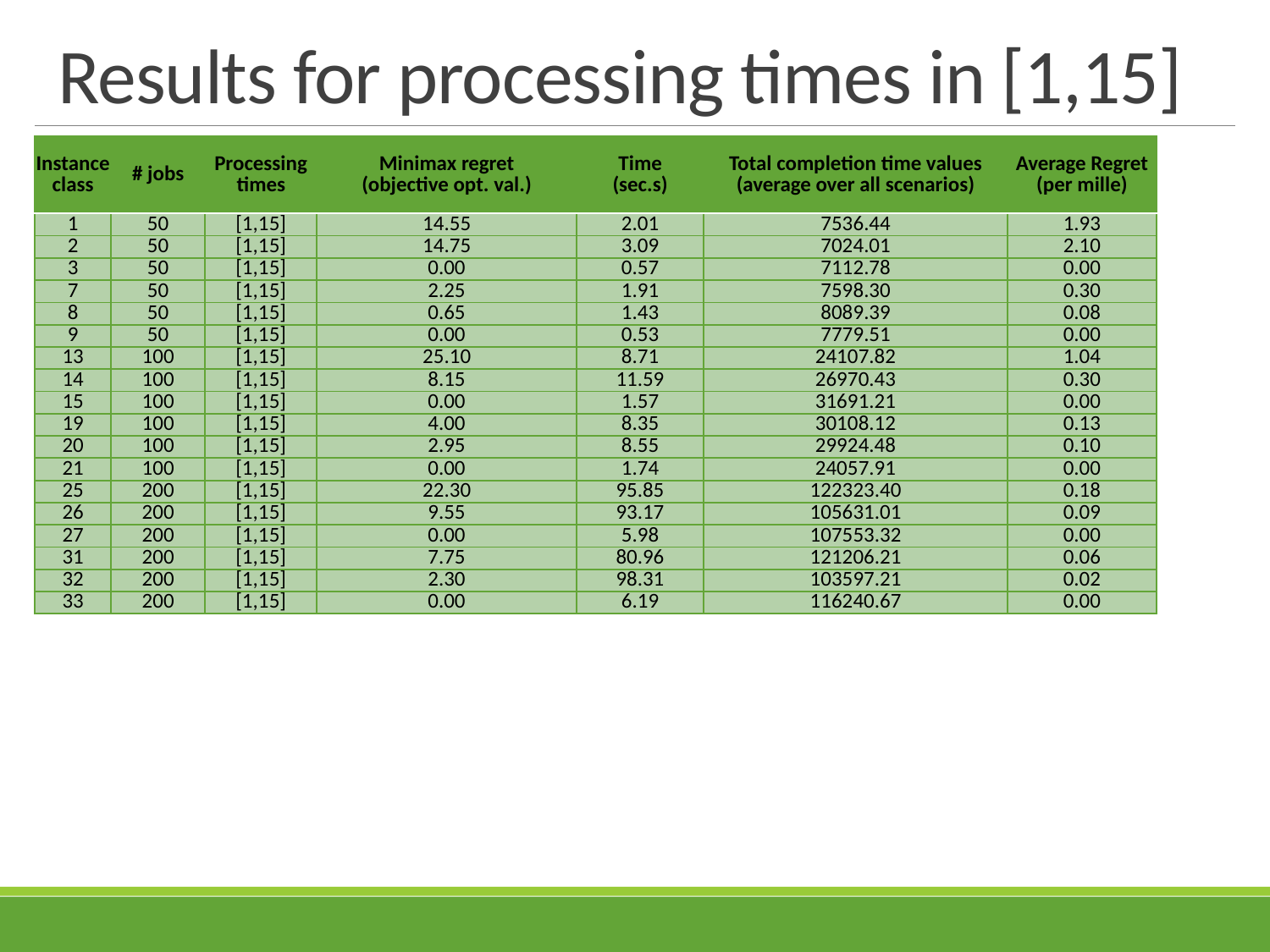

# Results for processing times in [1,15]
| Instance class | # jobs | Processing times | Minimax regret (objective opt. val.) | Time (sec.s) | Total completion time values (average over all scenarios) | Average Regret (per mille) |
| --- | --- | --- | --- | --- | --- | --- |
| 1 | 50 | [1,15] | 14.55 | 2.01 | 7536.44 | 1.93 |
| 2 | 50 | [1,15] | 14.75 | 3.09 | 7024.01 | 2.10 |
| 3 | 50 | [1,15] | 0.00 | 0.57 | 7112.78 | 0.00 |
| 7 | 50 | [1,15] | 2.25 | 1.91 | 7598.30 | 0.30 |
| 8 | 50 | [1,15] | 0.65 | 1.43 | 8089.39 | 0.08 |
| 9 | 50 | [1,15] | 0.00 | 0.53 | 7779.51 | 0.00 |
| 13 | 100 | [1,15] | 25.10 | 8.71 | 24107.82 | 1.04 |
| 14 | 100 | [1,15] | 8.15 | 11.59 | 26970.43 | 0.30 |
| 15 | 100 | [1,15] | 0.00 | 1.57 | 31691.21 | 0.00 |
| 19 | 100 | [1,15] | 4.00 | 8.35 | 30108.12 | 0.13 |
| 20 | 100 | [1,15] | 2.95 | 8.55 | 29924.48 | 0.10 |
| 21 | 100 | [1,15] | 0.00 | 1.74 | 24057.91 | 0.00 |
| 25 | 200 | [1,15] | 22.30 | 95.85 | 122323.40 | 0.18 |
| 26 | 200 | [1,15] | 9.55 | 93.17 | 105631.01 | 0.09 |
| 27 | 200 | [1,15] | 0.00 | 5.98 | 107553.32 | 0.00 |
| 31 | 200 | [1,15] | 7.75 | 80.96 | 121206.21 | 0.06 |
| 32 | 200 | [1,15] | 2.30 | 98.31 | 103597.21 | 0.02 |
| 33 | 200 | [1,15] | 0.00 | 6.19 | 116240.67 | 0.00 |